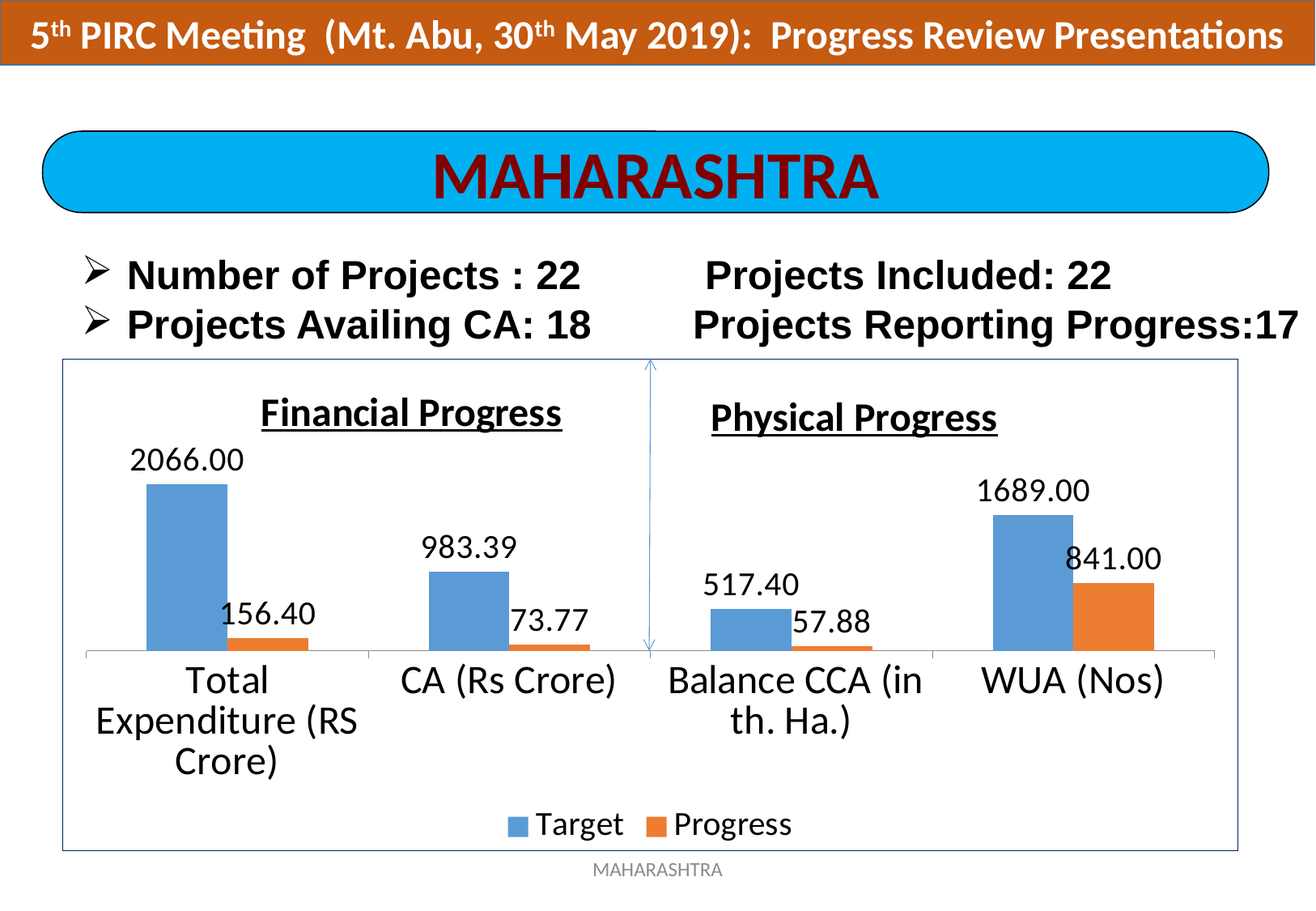

5th PIRC Meeting  (Mt. Abu, 30th May 2019):  Progress Review Presentations
MAHARASHTRA
| Number of Projects : 22 Projects Included: 22 Projects Availing CA: 18 Projects Reporting Progress:17 |
| --- |

### Chart: Financial Progress

| Category | Target | Progress |
|---|---|---|
| Total Expenditure (RS Crore) | 2066.0 | 156.4 |
| CA (Rs Crore) | 983.39 | 73.77 |
|  Balance CCA (in th. Ha.) | 517.4 | 57.878 |
| WUA (Nos) | 1689.0 | 841.0 |
Physical Progress
MAHARASHTRA